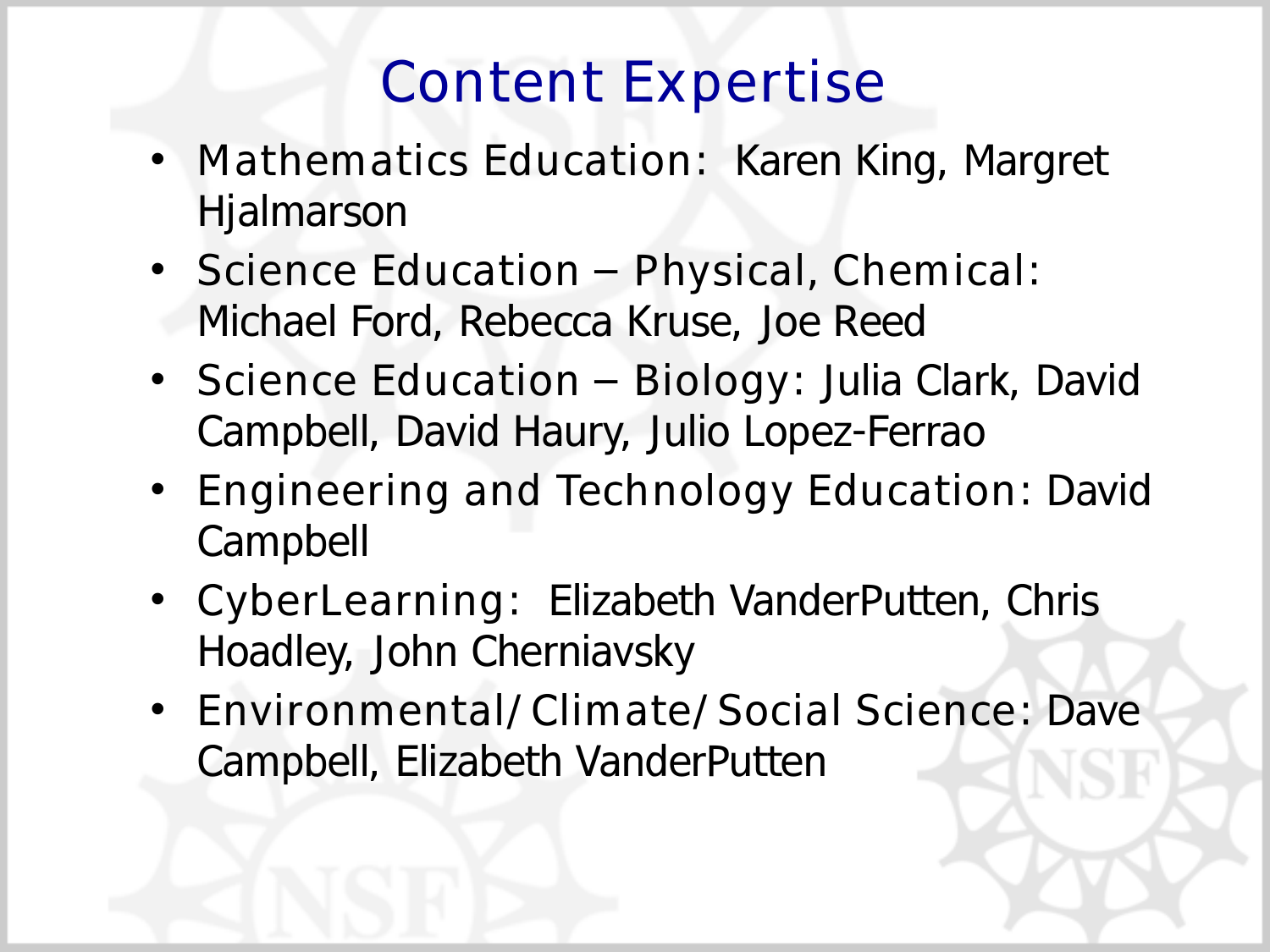

# Content Expertise
Mathematics Education:  Karen King, Margret Hjalmarson
Science Education – Physical, Chemical: Michael Ford, Rebecca Kruse, Joe Reed
Science Education – Biology: Julia Clark, David Campbell, David Haury, Julio Lopez-Ferrao
Engineering and Technology Education: David Campbell
CyberLearning:  Elizabeth VanderPutten, Chris Hoadley, John Cherniavsky
Environmental/Climate/Social Science: Dave Campbell, Elizabeth VanderPutten